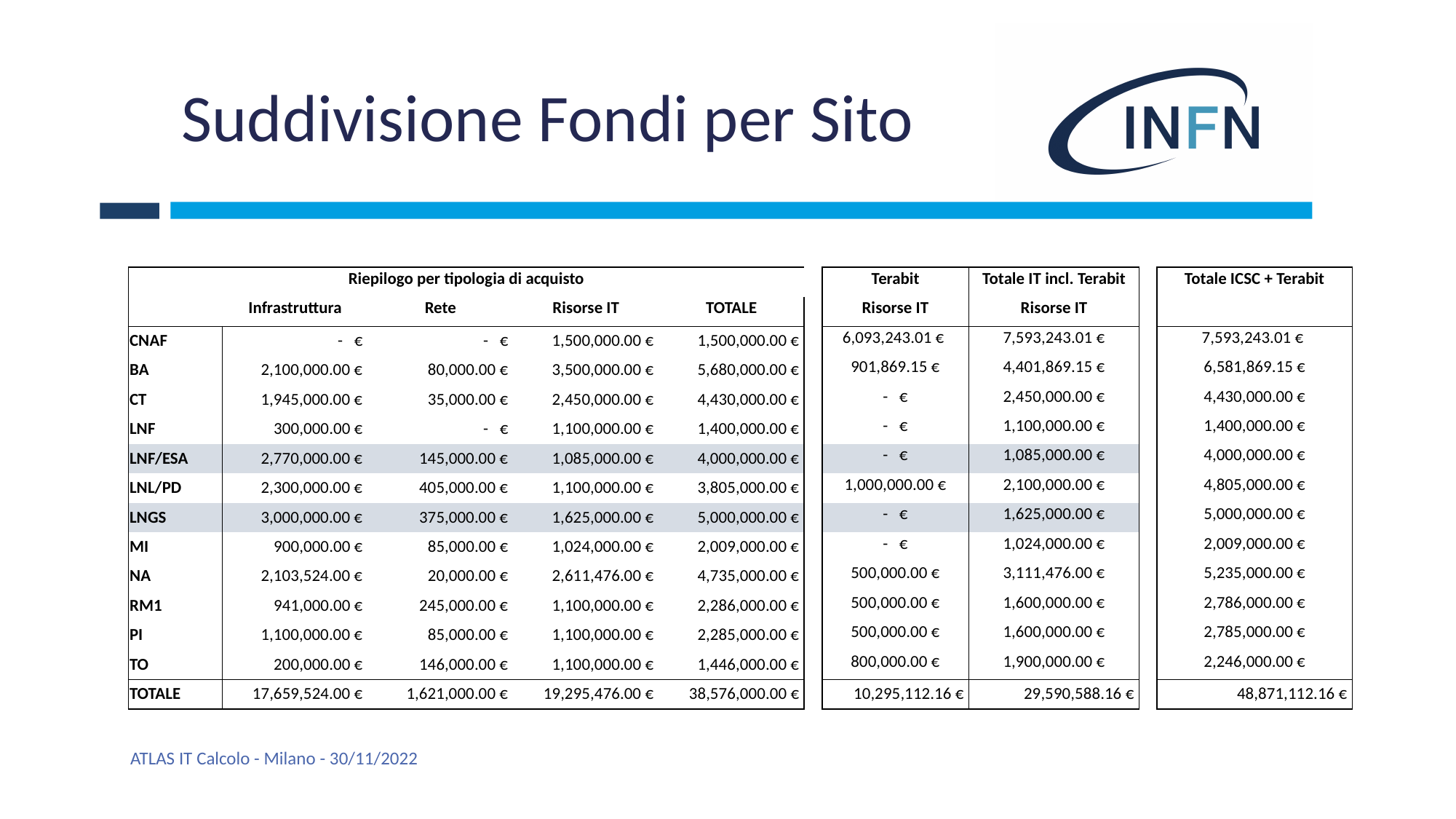

# Suddivisione Fondi per Sito
| Totale ICSC + Terabit |
| --- |
|  |
| 7,593,243.01 € |
| 6,581,869.15 € |
| 4,430,000.00 € |
| 1,400,000.00 € |
| 4,000,000.00 € |
| 4,805,000.00 € |
| 5,000,000.00 € |
| 2,009,000.00 € |
| 5,235,000.00 € |
| 2,786,000.00 € |
| 2,785,000.00 € |
| 2,246,000.00 € |
| 48,871,112.16 € |
| Riepilogo per tipologia di acquisto |  |  |  |  |
| --- | --- | --- | --- | --- |
|  | Infrastruttura | Rete | Risorse IT | TOTALE |
| CNAF | - € | - € | 1,500,000.00 € | 1,500,000.00 € |
| BA | 2,100,000.00 € | 80,000.00 € | 3,500,000.00 € | 5,680,000.00 € |
| CT | 1,945,000.00 € | 35,000.00 € | 2,450,000.00 € | 4,430,000.00 € |
| LNF | 300,000.00 € | - € | 1,100,000.00 € | 1,400,000.00 € |
| LNF/ESA | 2,770,000.00 € | 145,000.00 € | 1,085,000.00 € | 4,000,000.00 € |
| LNL/PD | 2,300,000.00 € | 405,000.00 € | 1,100,000.00 € | 3,805,000.00 € |
| LNGS | 3,000,000.00 € | 375,000.00 € | 1,625,000.00 € | 5,000,000.00 € |
| MI | 900,000.00 € | 85,000.00 € | 1,024,000.00 € | 2,009,000.00 € |
| NA | 2,103,524.00 € | 20,000.00 € | 2,611,476.00 € | 4,735,000.00 € |
| RM1 | 941,000.00 € | 245,000.00 € | 1,100,000.00 € | 2,286,000.00 € |
| PI | 1,100,000.00 € | 85,000.00 € | 1,100,000.00 € | 2,285,000.00 € |
| TO | 200,000.00 € | 146,000.00 € | 1,100,000.00 € | 1,446,000.00 € |
| TOTALE | 17,659,524.00 € | 1,621,000.00 € | 19,295,476.00 € | 38,576,000.00 € |
| Terabit | Totale IT incl. Terabit |
| --- | --- |
| Risorse IT | Risorse IT |
| 6,093,243.01 € | 7,593,243.01 € |
| 901,869.15 € | 4,401,869.15 € |
| - € | 2,450,000.00 € |
| - € | 1,100,000.00 € |
| - € | 1,085,000.00 € |
| 1,000,000.00 € | 2,100,000.00 € |
| - € | 1,625,000.00 € |
| - € | 1,024,000.00 € |
| 500,000.00 € | 3,111,476.00 € |
| 500,000.00 € | 1,600,000.00 € |
| 500,000.00 € | 1,600,000.00 € |
| 800,000.00 € | 1,900,000.00 € |
| 10,295,112.16 € | 29,590,588.16 € |
ATLAS IT Calcolo - Milano - 30/11/2022